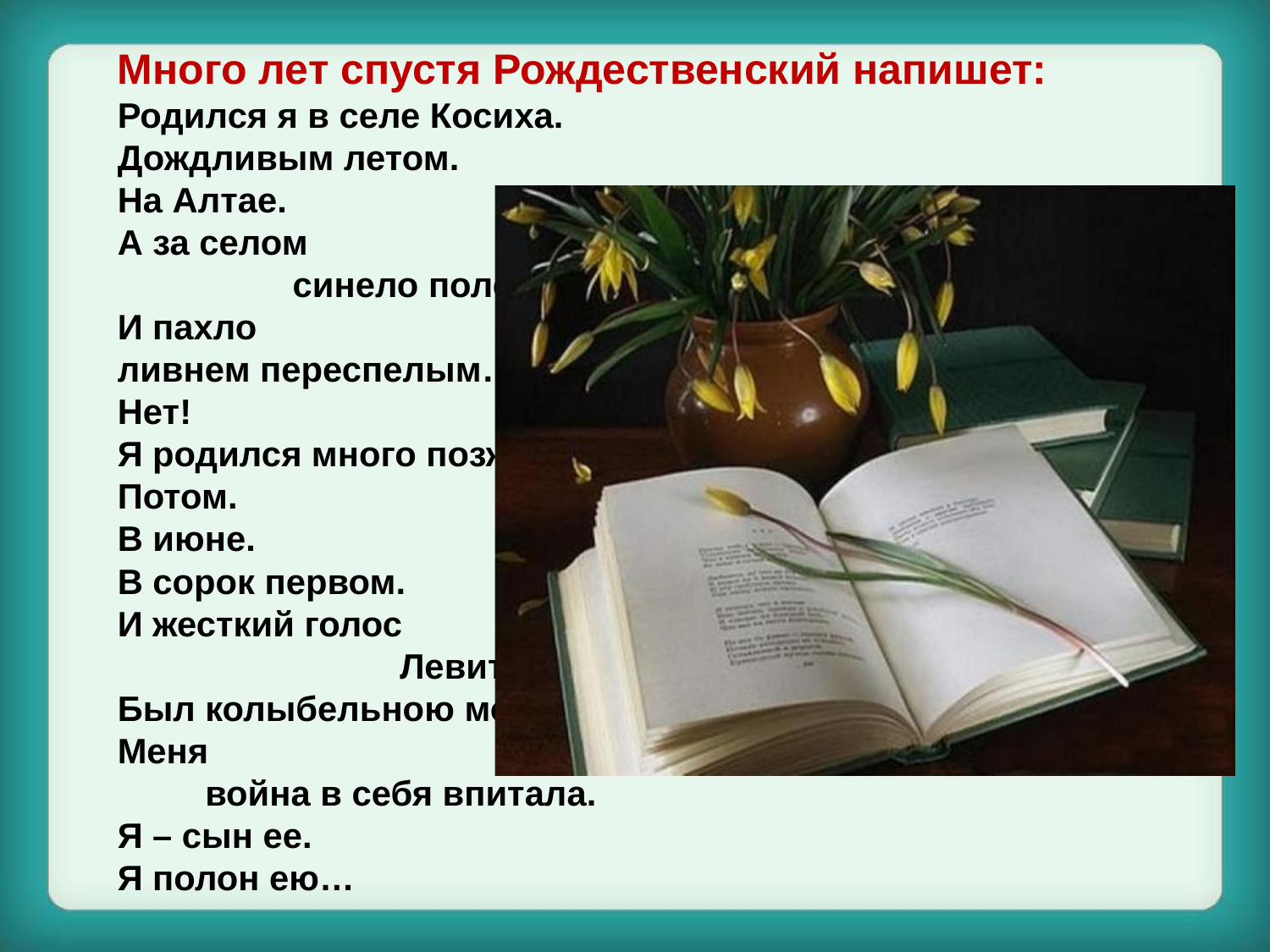

Много лет спустя Рождественский напишет:
Родился я в селе Косиха.
Дождливым летом.
На Алтае.
А за селом
                  синело поле
И пахло
ливнем переспелым…
Нет!
Я родился много позже.
Потом.
В июне.
В сорок первом.
И жесткий голос
                             Левитана
Был колыбельною моею.
Меня
         война в себя впитала.
Я – сын ее.
Я полон ею…